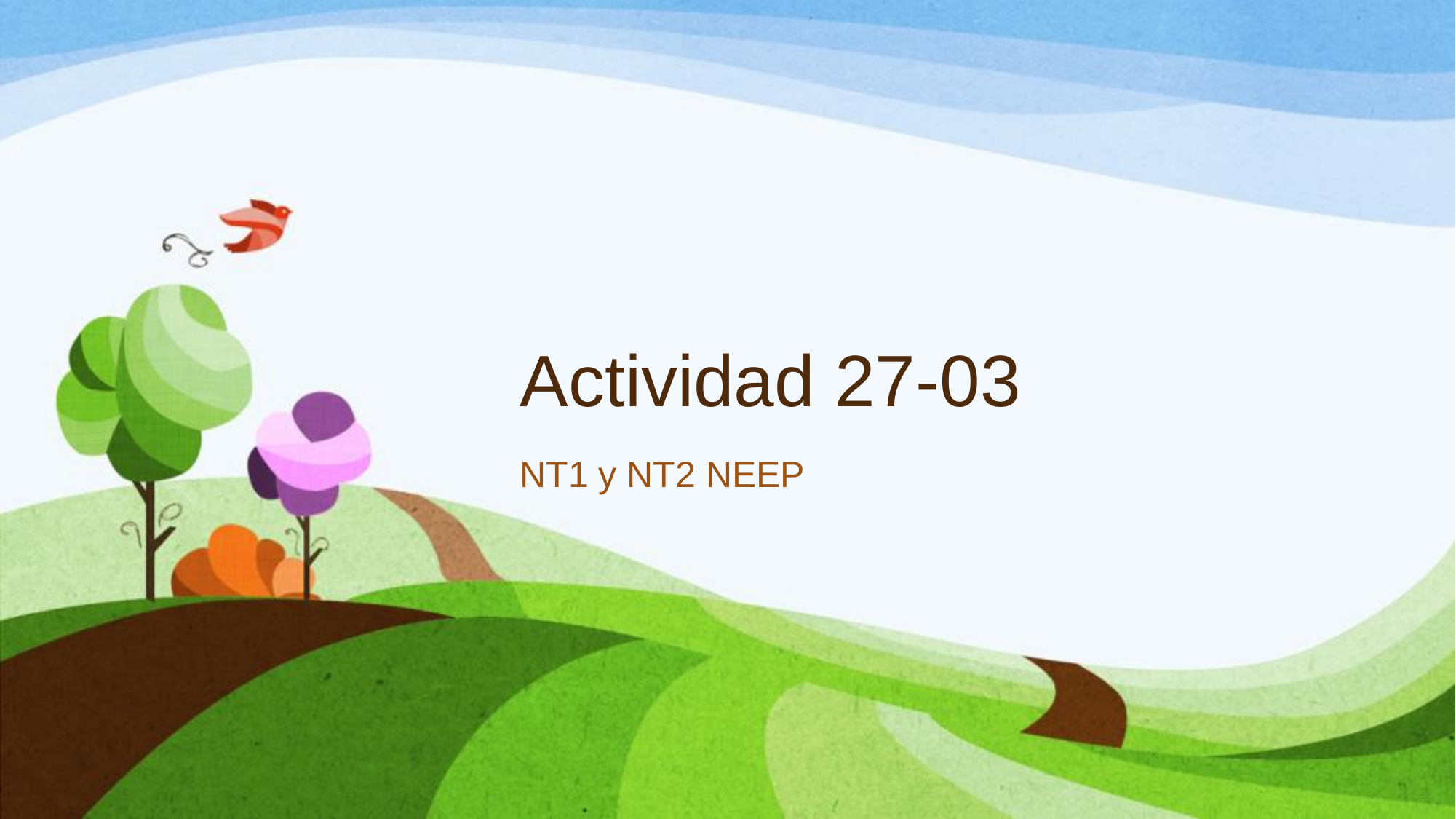

# Actividad 27-03
NT1 y NT2 NEEP